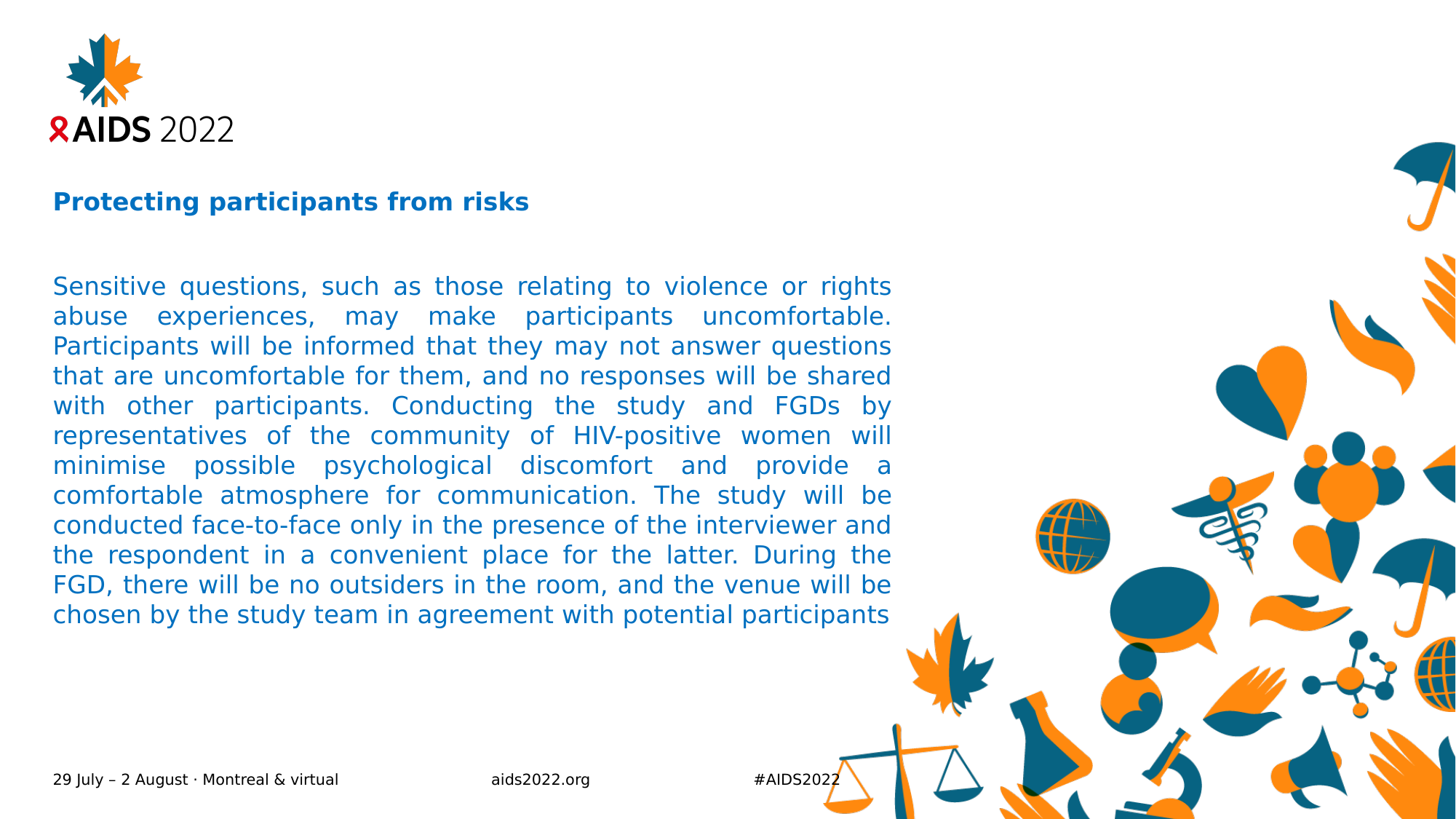

Protecting participants from risks

Sensitive questions, such as those relating to violence or rights abuse experiences, may make participants uncomfortable. Participants will be informed that they may not answer questions that are uncomfortable for them, and no responses will be shared with other participants. Conducting the study and FGDs by representatives of the community of HIV-positive women will minimise possible psychological discomfort and provide a comfortable atmosphere for communication. The study will be conducted face-to-face only in the presence of the interviewer and the respondent in a convenient place for the latter. During the FGD, there will be no outsiders in the room, and the venue will be chosen by the study team in agreement with potential participants